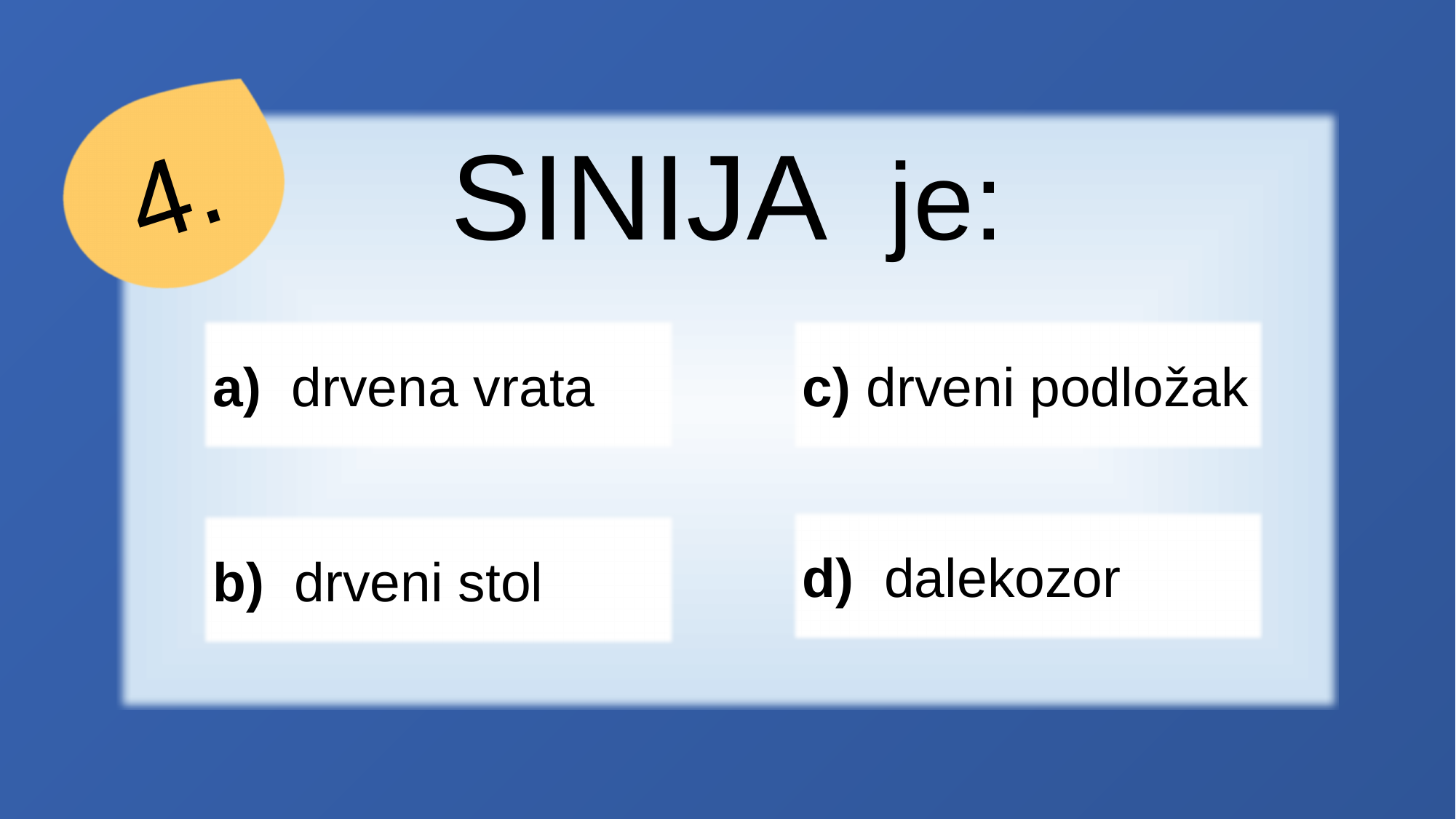

4.
SINIJA  je:

a)  drvena vrata
c) drveni podložak
d)  dalekozor
b)  drveni stol